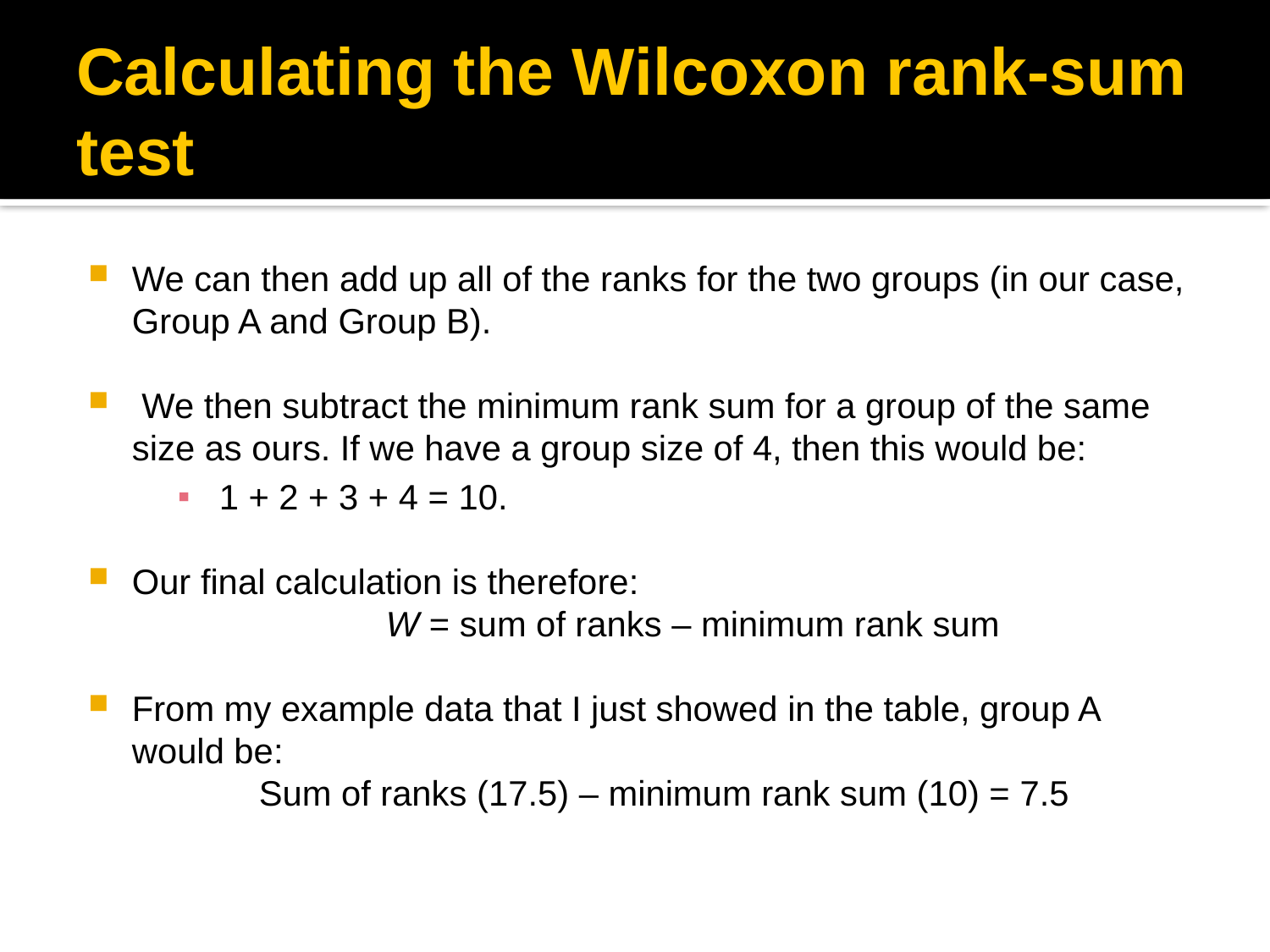

# Calculating the Wilcoxon rank-sum test
We can then add up all of the ranks for the two groups (in our case, Group A and Group B).

 We then subtract the minimum rank sum for a group of the same size as ours. If we have a group size of 4, then this would be:
 1 + 2 + 3 + 4 = 10.

Our final calculation is therefore:
			W = sum of ranks – minimum rank sum

From my example data that I just showed in the table, group A would be:
		Sum of ranks (17.5) – minimum rank sum (10) = 7.5